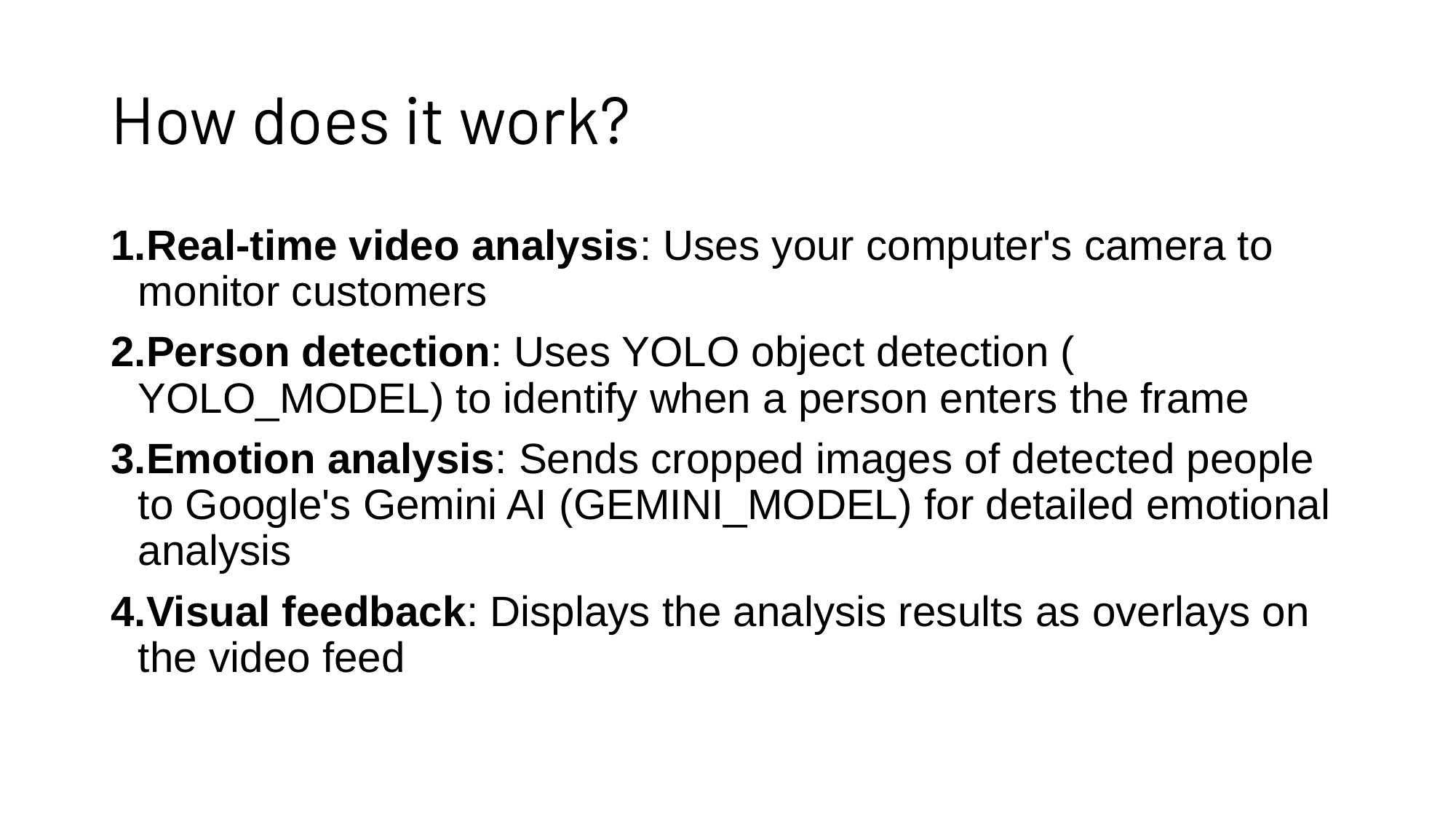

# How does it work?
Real-time video analysis: Uses your computer's camera to monitor customers
Person detection: Uses YOLO object detection (YOLO_MODEL) to identify when a person enters the frame
Emotion analysis: Sends cropped images of detected people to Google's Gemini AI (GEMINI_MODEL) for detailed emotional analysis
Visual feedback: Displays the analysis results as overlays on the video feed